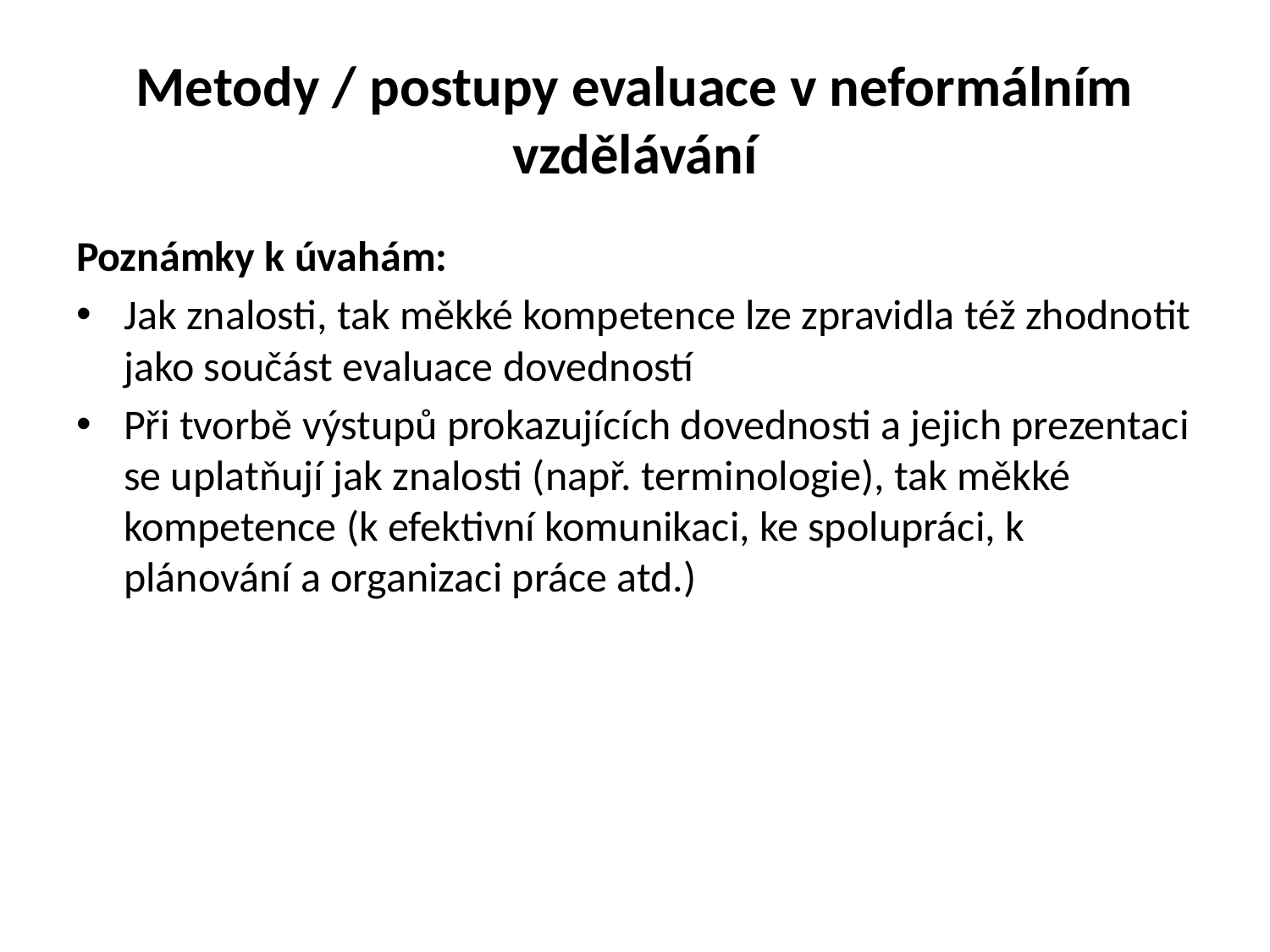

# Metody / postupy evaluace v neformálním vzdělávání
Poznámky k úvahám:
Jak znalosti, tak měkké kompetence lze zpravidla též zhodnotit jako součást evaluace dovedností
Při tvorbě výstupů prokazujících dovednosti a jejich prezentaci se uplatňují jak znalosti (např. terminologie), tak měkké kompetence (k efektivní komunikaci, ke spolupráci, k plánování a organizaci práce atd.)